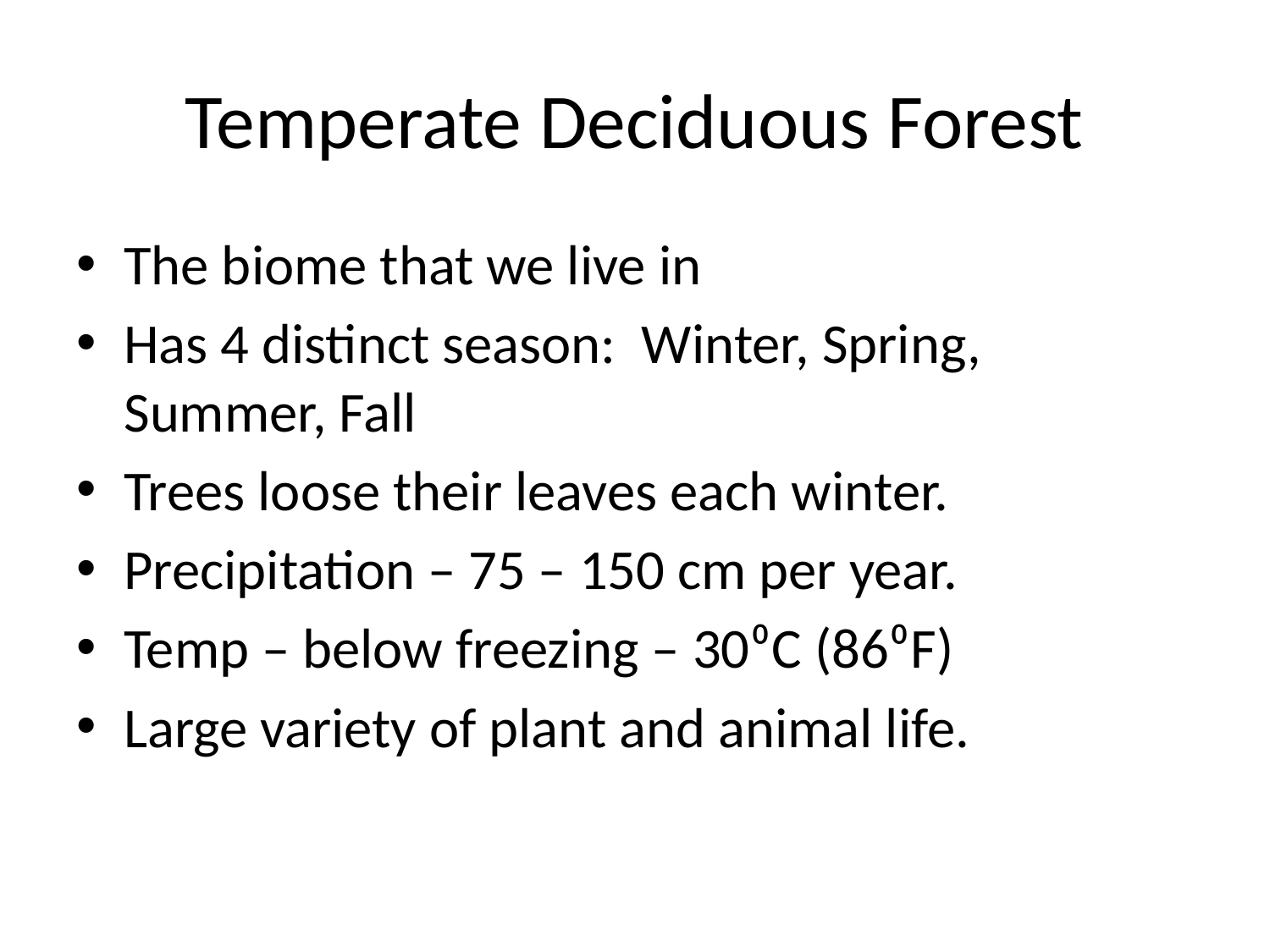

# Temperate Deciduous Forest
The biome that we live in
Has 4 distinct season:  Winter, Spring, Summer, Fall
Trees loose their leaves each winter.
Precipitation – 75 – 150 cm per year.
Temp – below freezing – 30⁰C (86⁰F)
Large variety of plant and animal life.